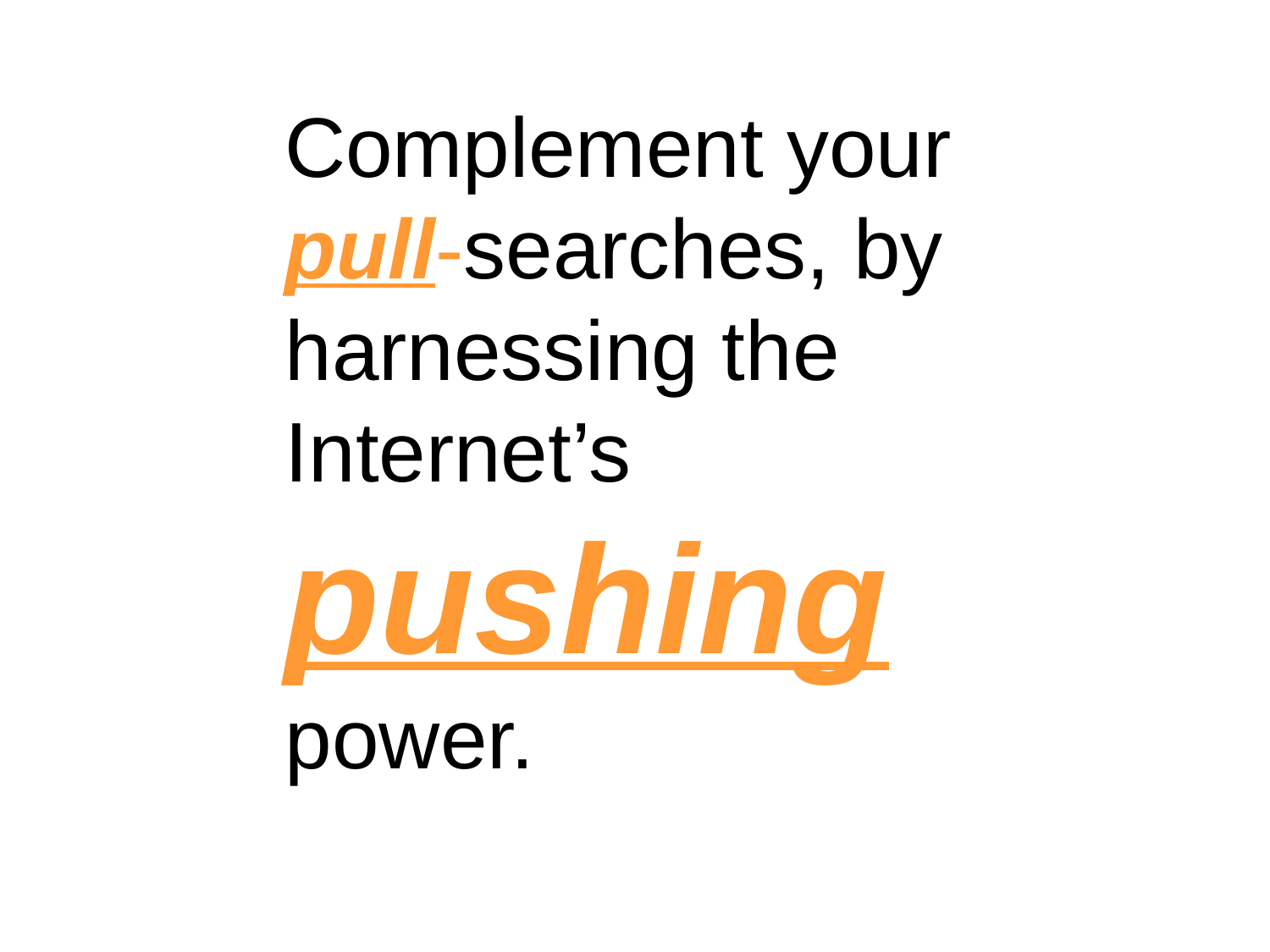

Complement your pull-searches, by harnessing the Internet’s pushing power.